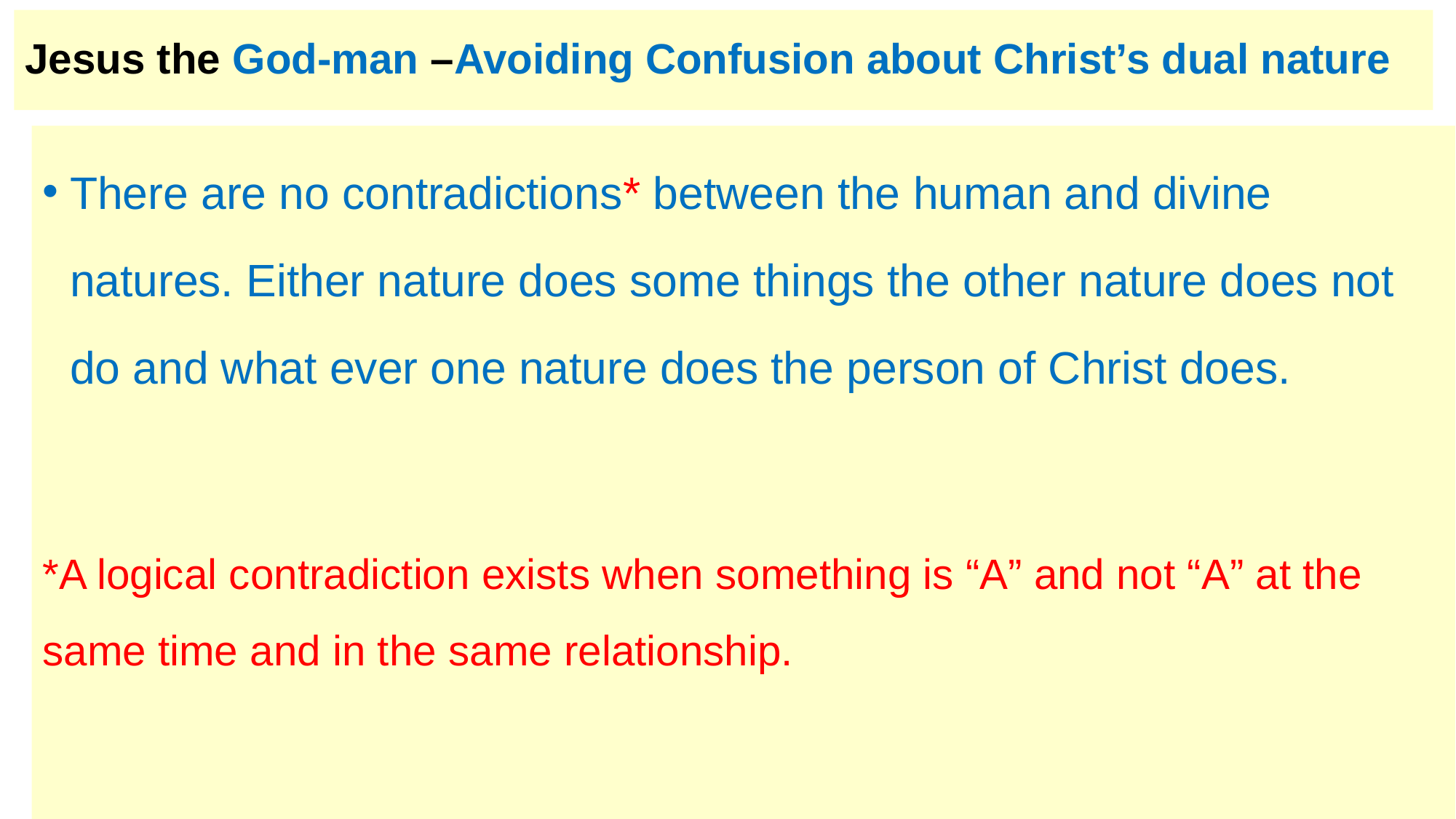

# Jesus the God-man –Avoiding Confusion about Christ’s dual nature
There are no contradictions* between the human and divine natures. Either nature does some things the other nature does not do and what ever one nature does the person of Christ does.

*A logical contradiction exists when something is “A” and not “A” at the same time and in the same relationship.